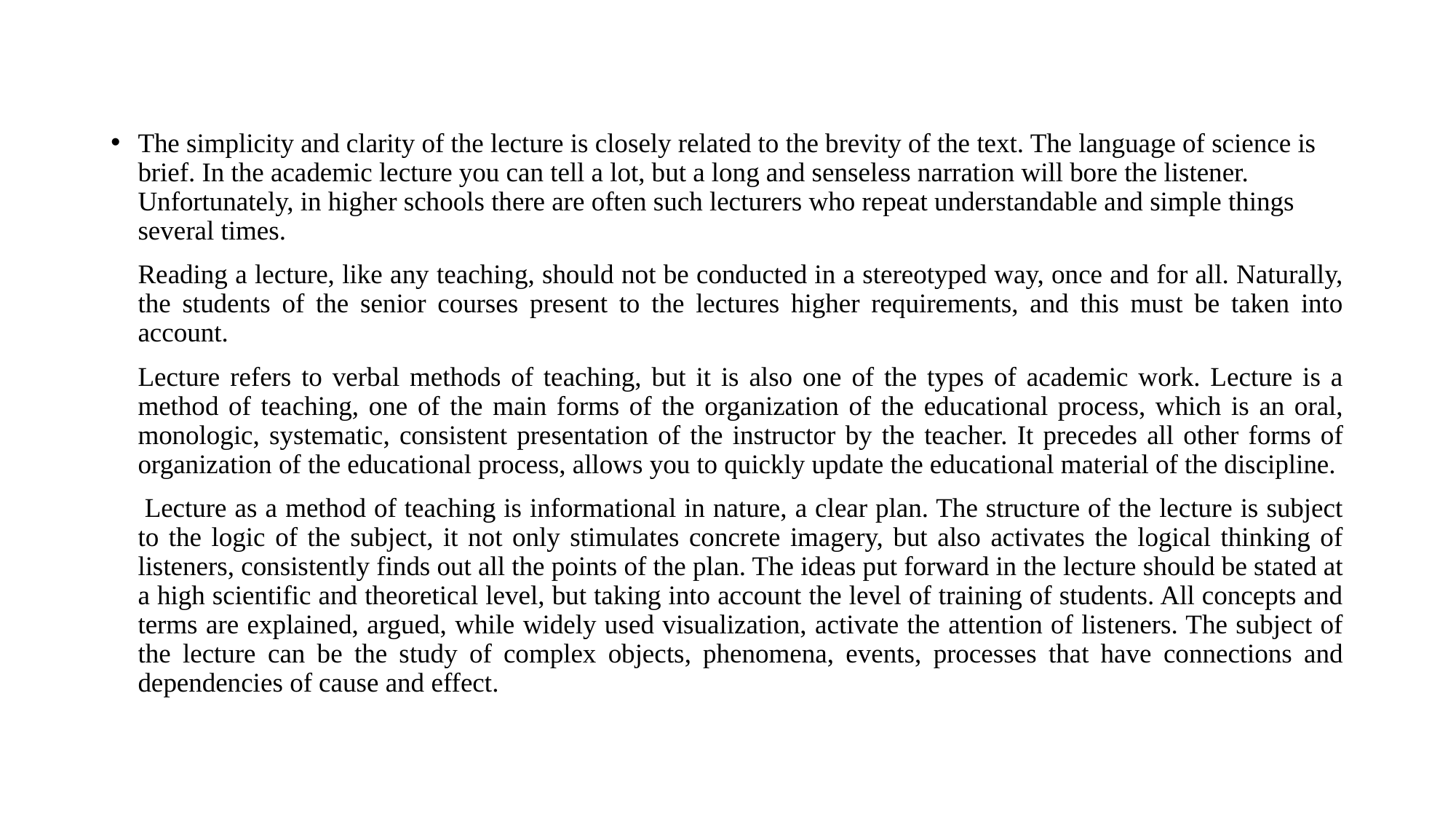

The simplicity and clarity of the lecture is closely related to the brevity of the text. The language of science is brief. In the academic lecture you can tell a lot, but a long and senseless narration will bore the listener. Unfortunately, in higher schools there are often such lecturers who repeat understandable and simple things several times.
Reading a lecture, like any teaching, should not be conducted in a stereotyped way, once and for all. Naturally, the students of the senior courses present to the lectures higher requirements, and this must be taken into account.
Lecture refers to verbal methods of teaching, but it is also one of the types of academic work. Lecture is a method of teaching, one of the main forms of the organization of the educational process, which is an oral, monologic, systematic, consistent presentation of the instructor by the teacher. It precedes all other forms of organization of the educational process, allows you to quickly update the educational material of the discipline.
 Lecture as a method of teaching is informational in nature, a clear plan. The structure of the lecture is subject to the logic of the subject, it not only stimulates concrete imagery, but also activates the logical thinking of listeners, consistently finds out all the points of the plan. The ideas put forward in the lecture should be stated at a high scientific and theoretical level, but taking into account the level of training of students. All concepts and terms are explained, argued, while widely used visualization, activate the attention of listeners. The subject of the lecture can be the study of complex objects, phenomena, events, processes that have connections and dependencies of cause and effect.